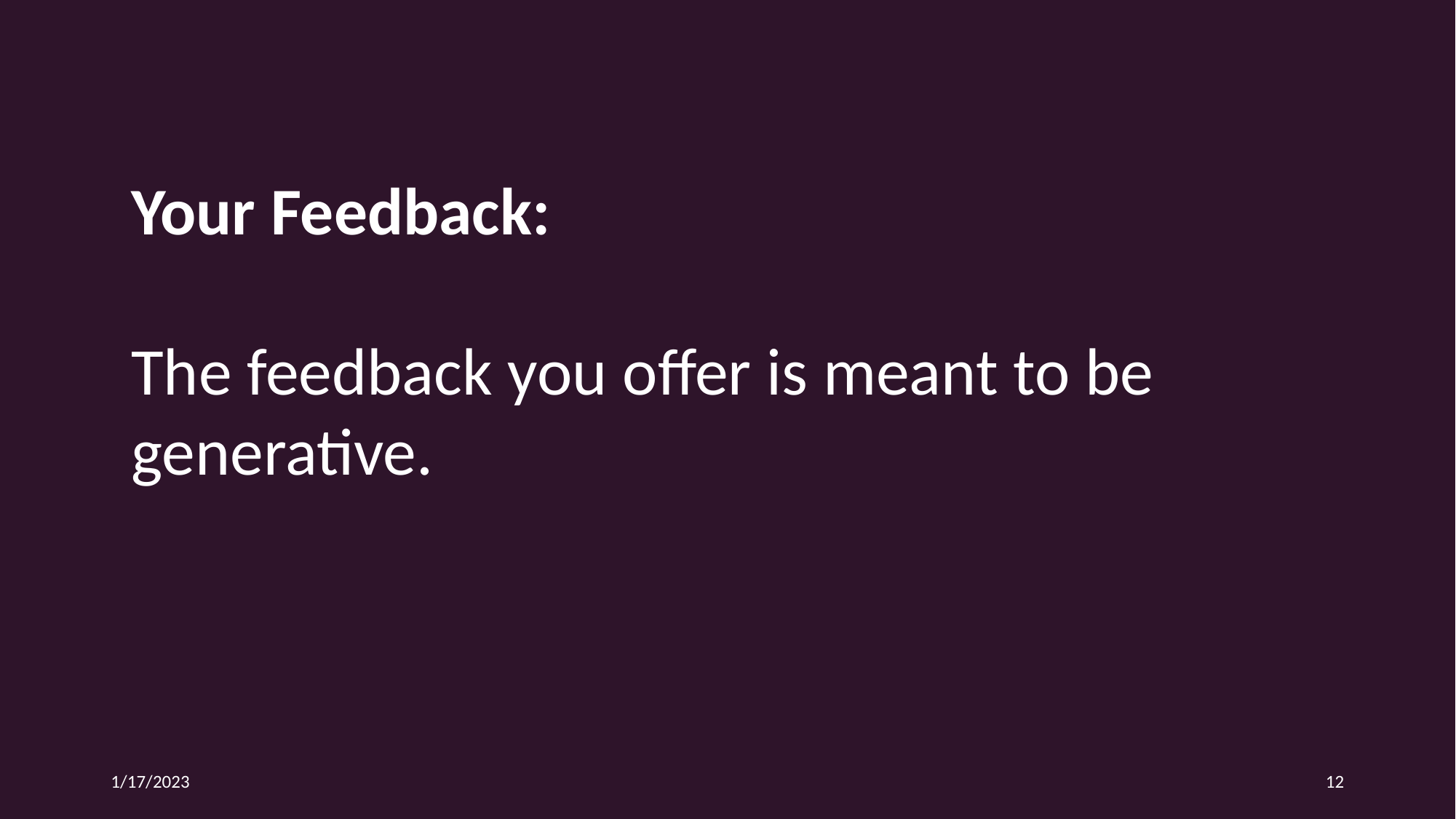

Your Feedback:

The feedback you offer is meant to be generative.
1/17/2023
12